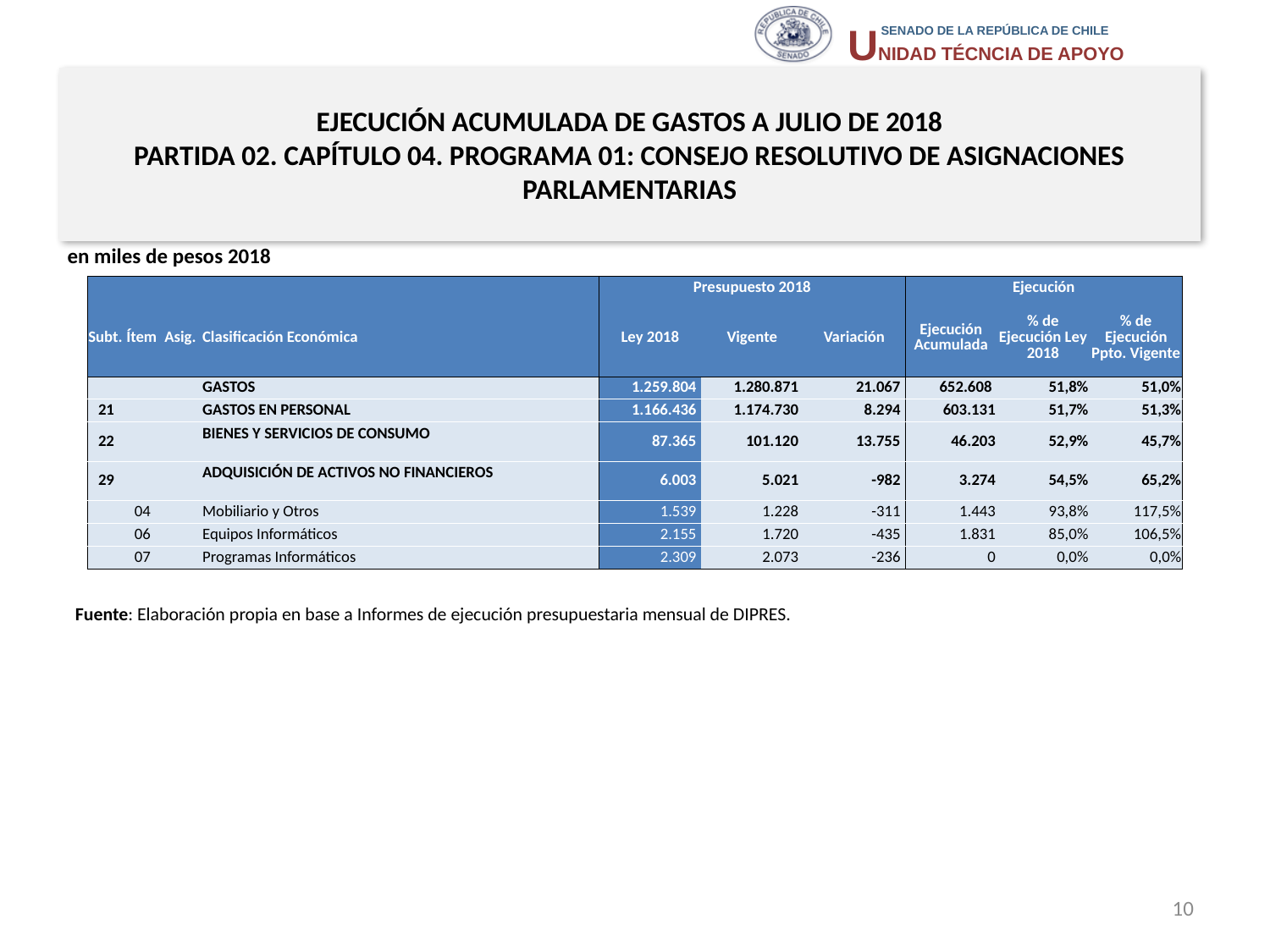

# EJECUCIÓN ACUMULADA DE GASTOS A JULIO DE 2018 PARTIDA 02. CAPÍTULO 04. PROGRAMA 01: CONSEJO RESOLUTIVO DE ASIGNACIONES PARLAMENTARIAS
en miles de pesos 2018
|  |  |  |  | Presupuesto 2018 |  |  | Ejecución |  |  |
| --- | --- | --- | --- | --- | --- | --- | --- | --- | --- |
| Subt. | Ítem | Asig. | Clasificación Económica | Ley 2018 | Vigente | Variación | Ejecución Acumulada | % de Ejecución Ley 2018 | % de Ejecución Ppto. Vigente |
|  |  |  | GASTOS | 1.259.804 | 1.280.871 | 21.067 | 652.608 | 51,8% | 51,0% |
| 21 |  |  | GASTOS EN PERSONAL | 1.166.436 | 1.174.730 | 8.294 | 603.131 | 51,7% | 51,3% |
| 22 |  |  | BIENES Y SERVICIOS DE CONSUMO | 87.365 | 101.120 | 13.755 | 46.203 | 52,9% | 45,7% |
| 29 |  |  | ADQUISICIÓN DE ACTIVOS NO FINANCIEROS | 6.003 | 5.021 | -982 | 3.274 | 54,5% | 65,2% |
|  | 04 |  | Mobiliario y Otros | 1.539 | 1.228 | -311 | 1.443 | 93,8% | 117,5% |
|  | 06 |  | Equipos Informáticos | 2.155 | 1.720 | -435 | 1.831 | 85,0% | 106,5% |
|  | 07 |  | Programas Informáticos | 2.309 | 2.073 | -236 | 0 | 0,0% | 0,0% |
Fuente: Elaboración propia en base a Informes de ejecución presupuestaria mensual de DIPRES.
10